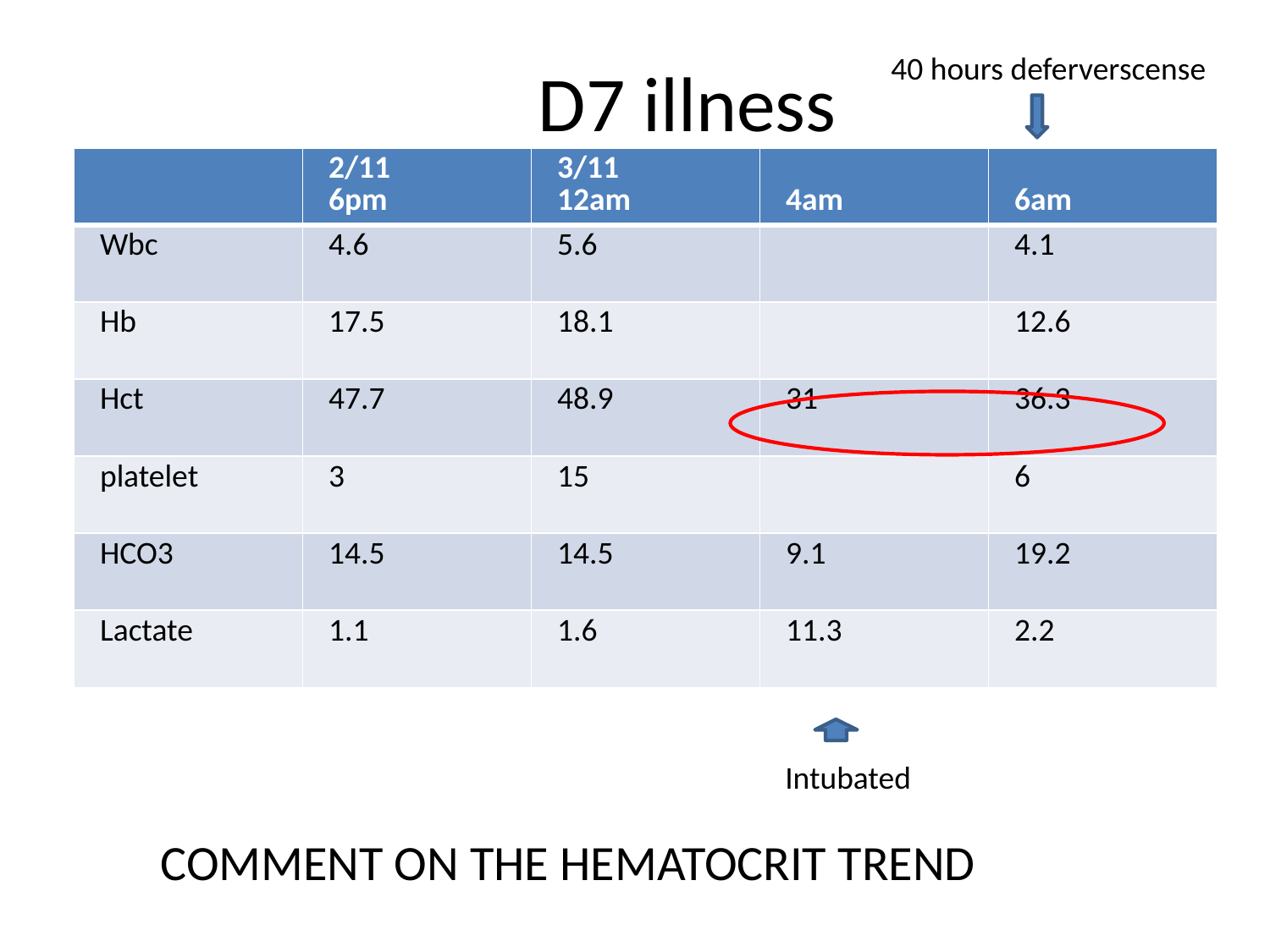

# D7 illness
40 hours deferverscense

|  | 2/11 6pm | 3/11 12am | 4am | 6am |
| --- | --- | --- | --- | --- |
| Wbc | 4.6 | 5.6 |  | 4.1 |
| Hb | 17.5 | 18.1 |  | 12.6 |
| Hct | 47.7 | 48.9 | 31 | 36.3 |
| platelet | 3 | 15 |  | 6 |
| HCO3 | 14.5 | 14.5 | 9.1 | 19.2 |
| Lactate | 1.1 | 1.6 | 11.3 | 2.2 |

Intubated
COMMENT ON THE HEMATOCRIT TREND